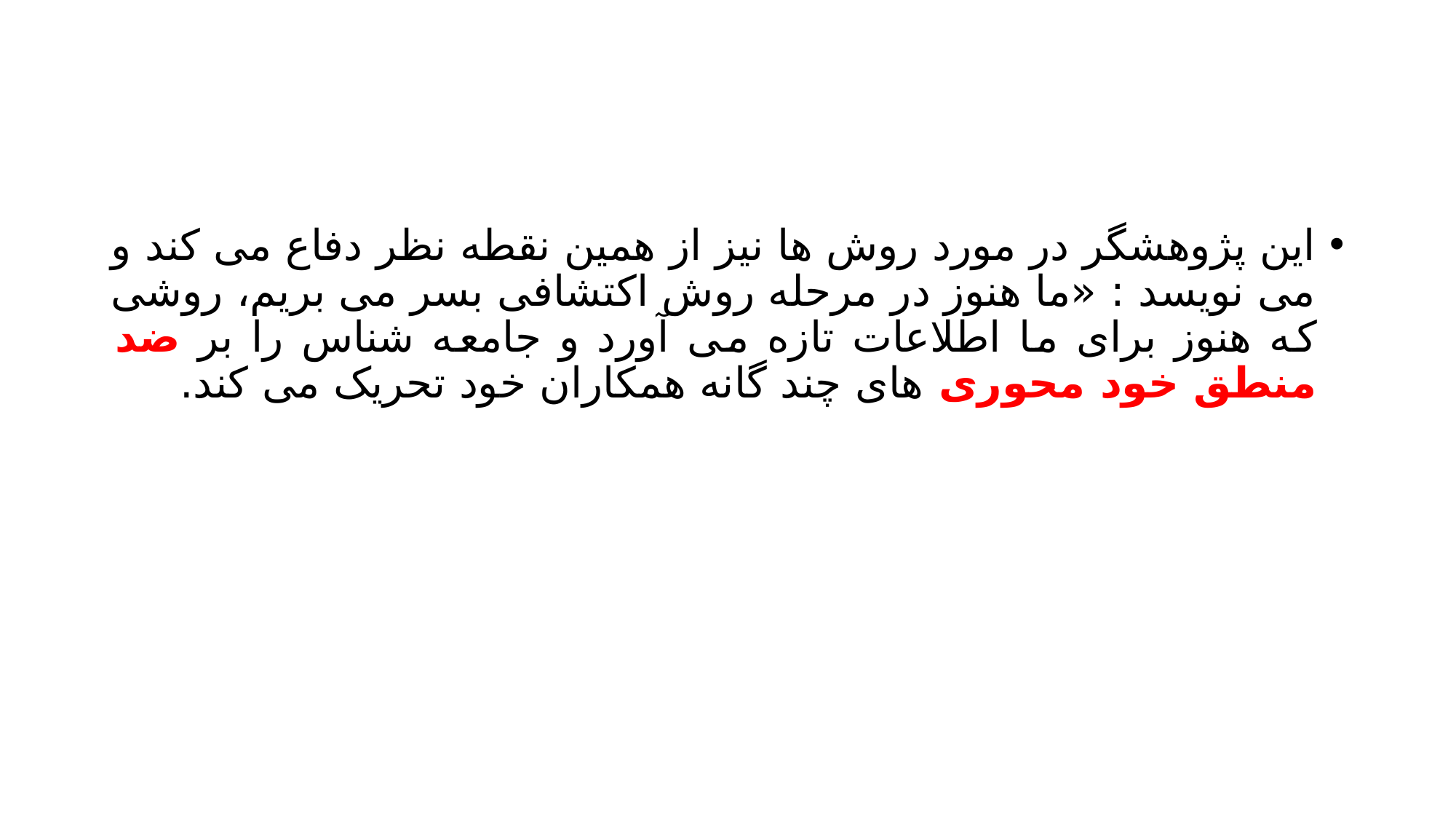

#
این پژوهشگر در مورد روش ها نیز از همین نقطه نظر دفاع می کند و می نویسد : «ما هنوز در مرحله روش اکتشافی بسر می بریم، روشی که هنوز برای ما اطلاعات تازه می آورد و جامعه شناس را بر ضد منطق خود محوری های چند گانه همکاران خود تحریک می کند.